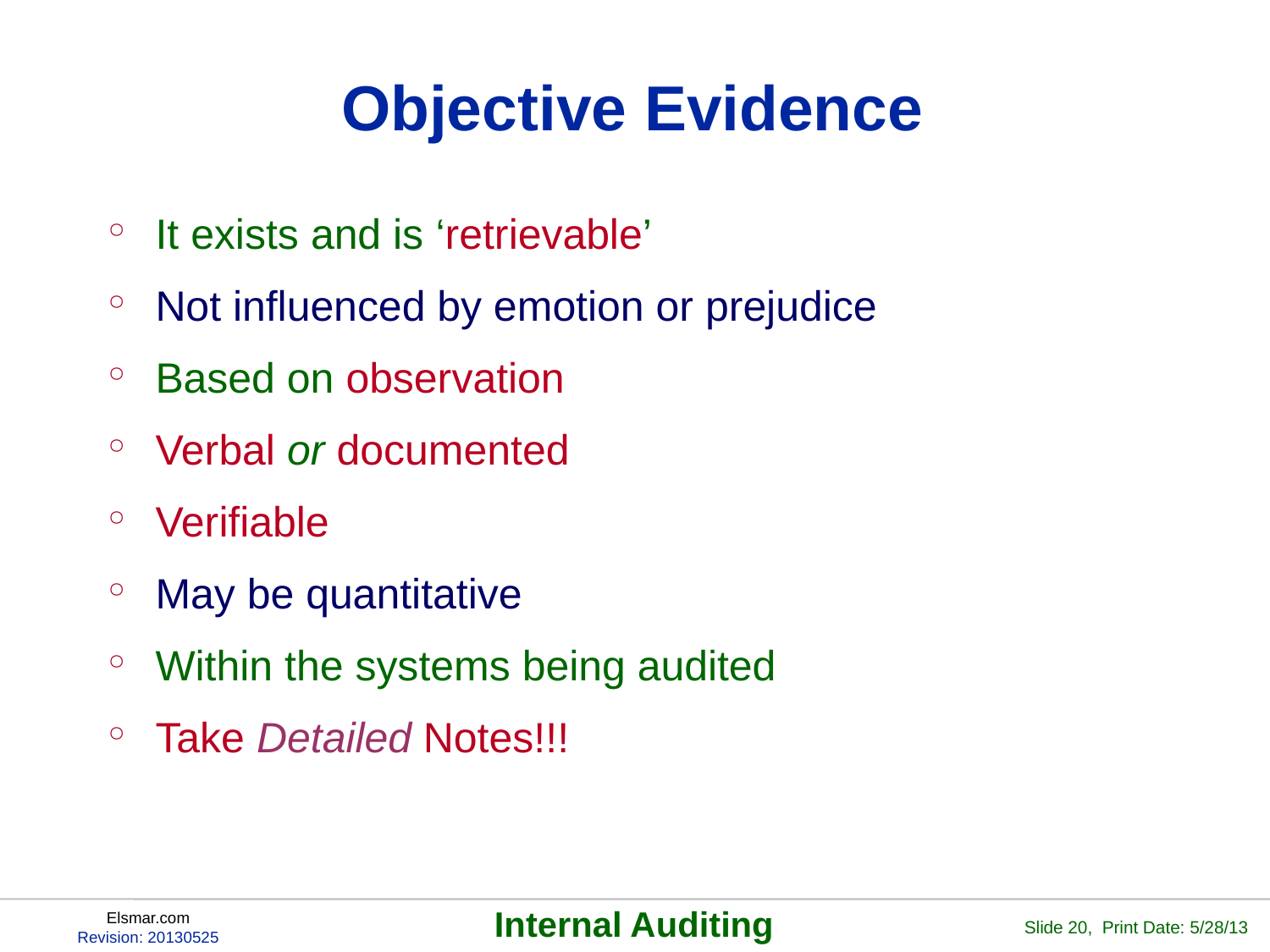

# Objective Evidence
It exists and is ‘retrievable’
Not influenced by emotion or prejudice
Based on observation
Verbal or documented
Verifiable
May be quantitative
Within the systems being audited
Take Detailed Notes!!!